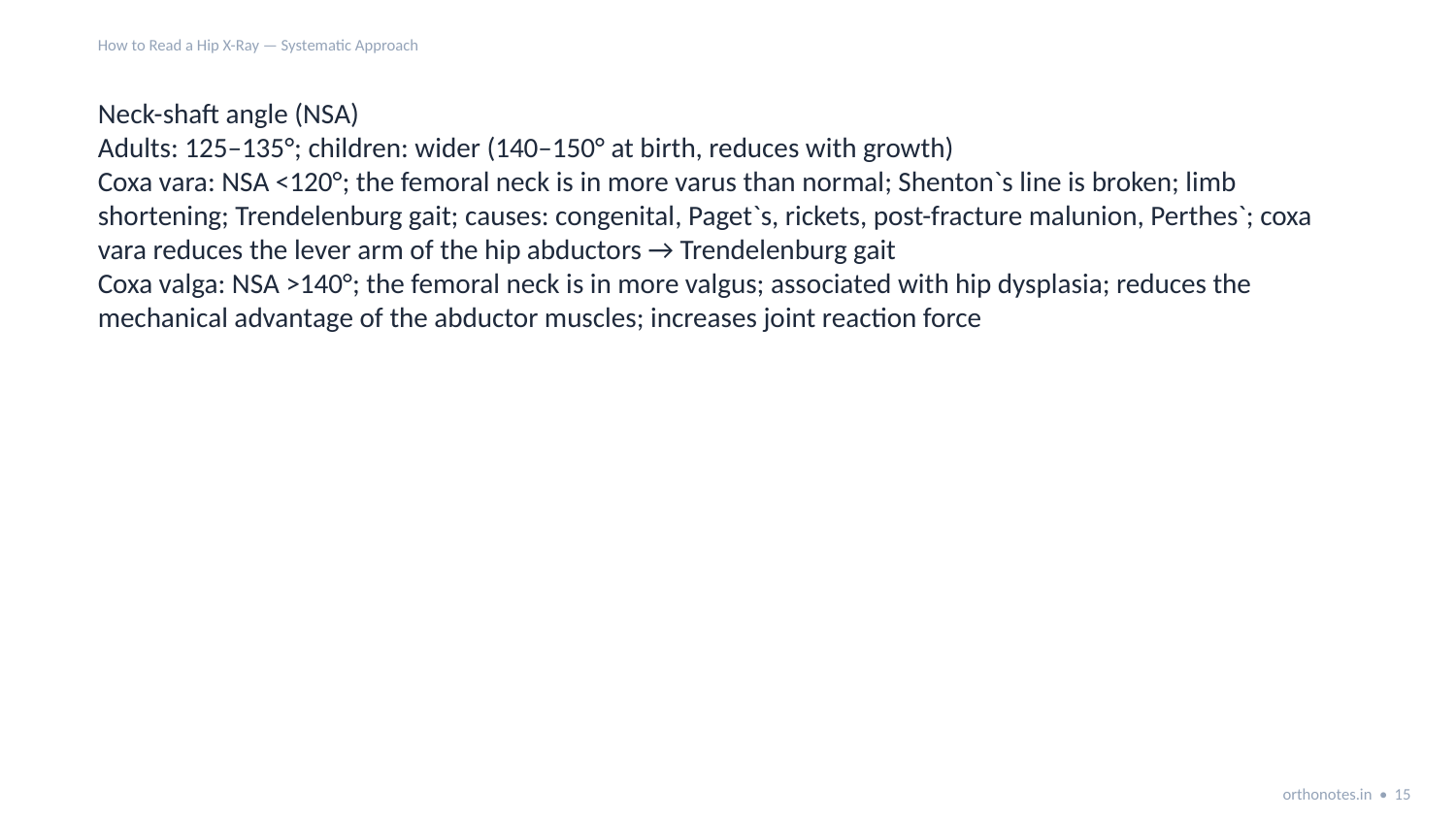

How to Read a Hip X-Ray — Systematic Approach
Neck-shaft angle (NSA)
Adults: 125–135°; children: wider (140–150° at birth, reduces with growth)
Coxa vara: NSA <120°; the femoral neck is in more varus than normal; Shenton`s line is broken; limb shortening; Trendelenburg gait; causes: congenital, Paget`s, rickets, post-fracture malunion, Perthes`; coxa vara reduces the lever arm of the hip abductors → Trendelenburg gait
Coxa valga: NSA >140°; the femoral neck is in more valgus; associated with hip dysplasia; reduces the mechanical advantage of the abductor muscles; increases joint reaction force
orthonotes.in  •  15